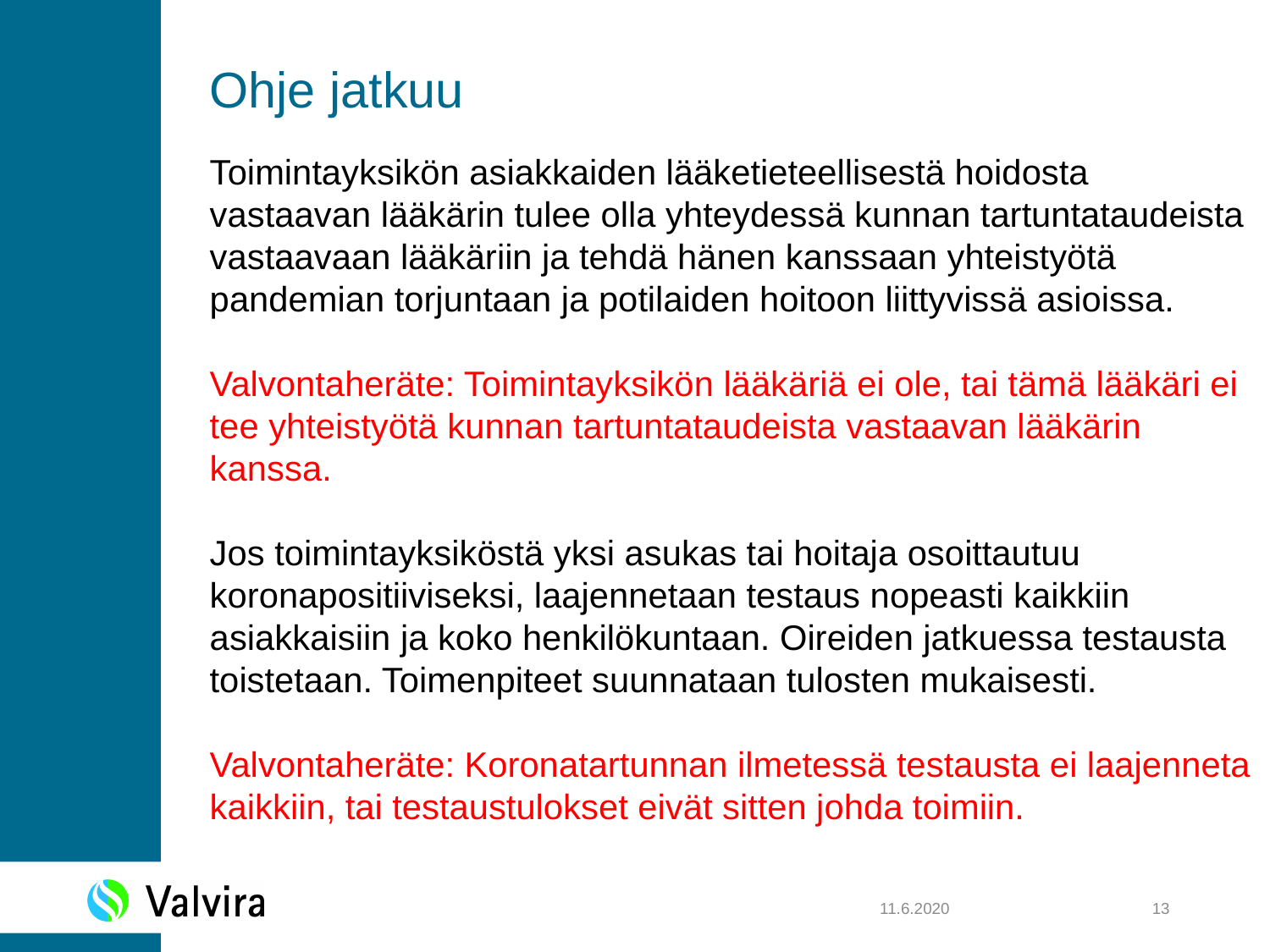

Ohje jatkuu
Toimintayksikön asiakkaiden lääketieteellisestä hoidosta vastaavan lääkärin tulee olla yhteydessä kunnan tartuntataudeista vastaavaan lääkäriin ja tehdä hänen kanssaan yhteistyötä pandemian torjuntaan ja potilaiden hoitoon liittyvissä asioissa.

Valvontaheräte: Toimintayksikön lääkäriä ei ole, tai tämä lääkäri ei tee yhteistyötä kunnan tartuntataudeista vastaavan lääkärin kanssa.

Jos toimintayksiköstä yksi asukas tai hoitaja osoittautuu koronapositiiviseksi, laajennetaan testaus nopeasti kaikkiin asiakkaisiin ja koko henkilökuntaan. Oireiden jatkuessa testausta toistetaan. Toimenpiteet suunnataan tulosten mukaisesti.

Valvontaheräte: Koronatartunnan ilmetessä testausta ei laajenneta kaikkiin, tai testaustulokset eivät sitten johda toimiin.

11.6.2020
13